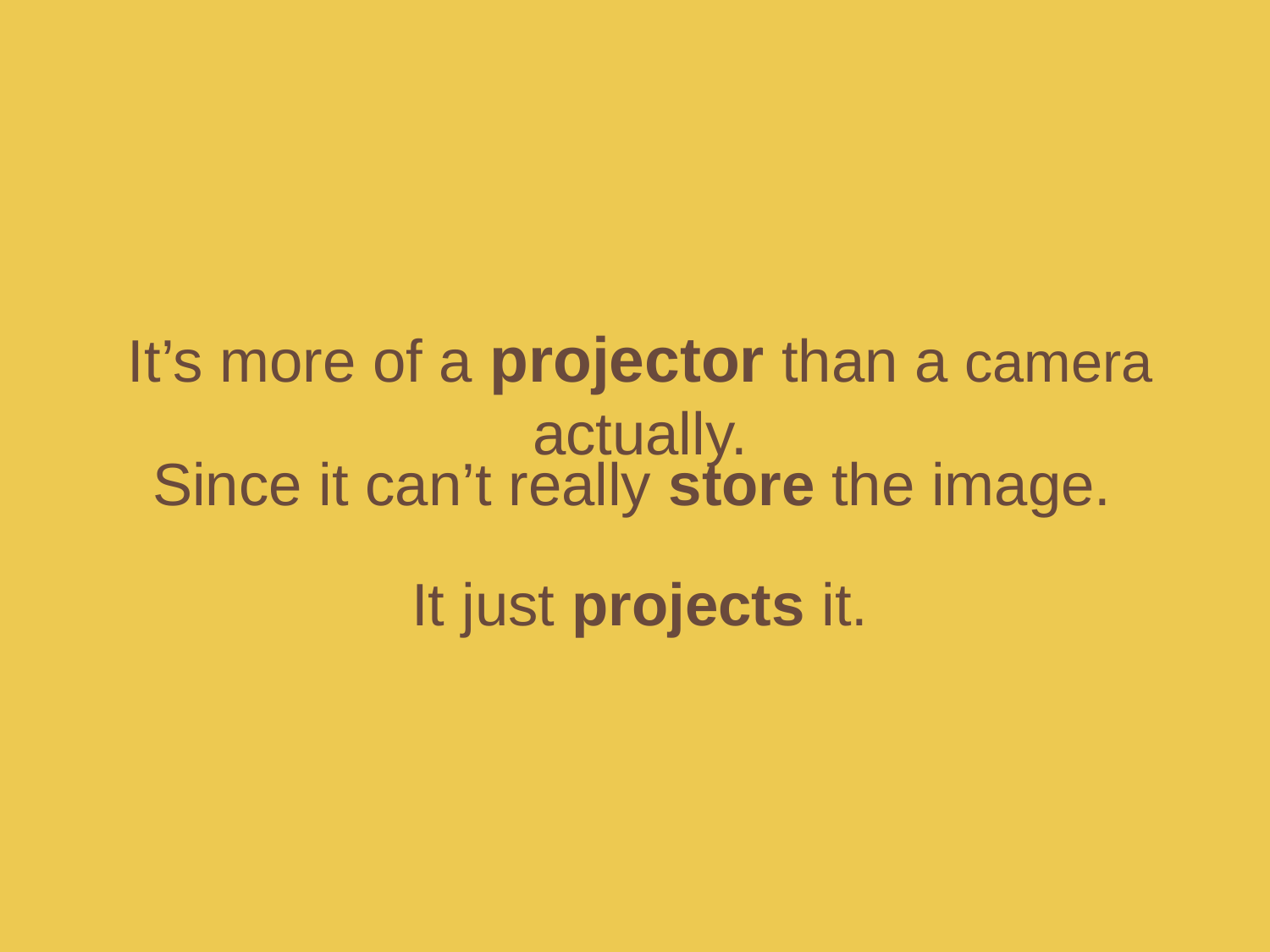

It’s more of a projector than a camera actually.
Since it can’t really store the image.
It just projects it.